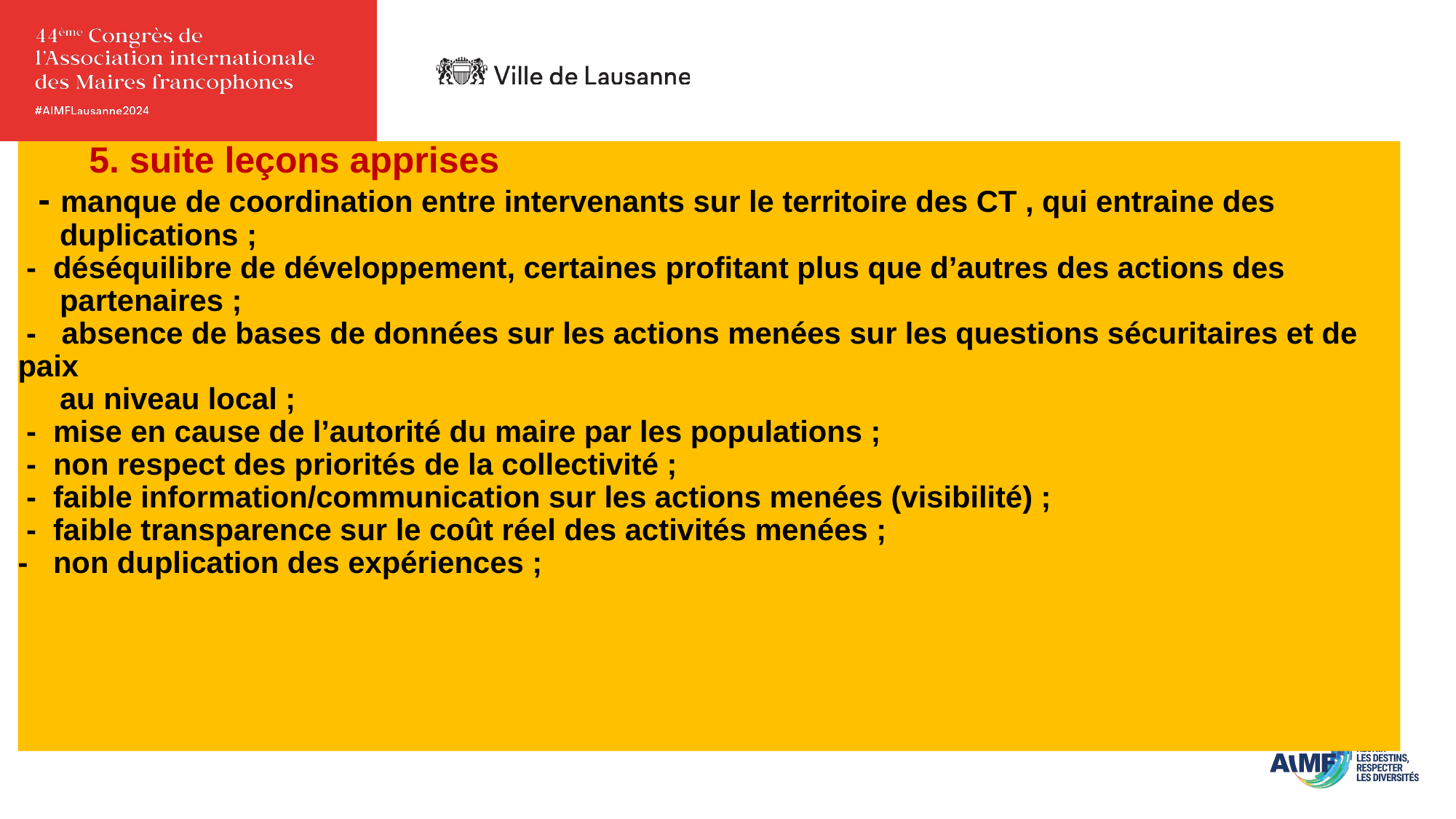

# 5. suite leçons apprises - manque de coordination entre intervenants sur le territoire des CT , qui entraine des duplications ; -  déséquilibre de développement, certaines profitant plus que d’autres des actions des partenaires ; -   absence de bases de données sur les actions menées sur les questions sécuritaires et de paix au niveau local ; -  mise en cause de l’autorité du maire par les populations ; -  non respect des priorités de la collectivité ; -  faible information/communication sur les actions menées (visibilité) ; -  faible transparence sur le coût réel des activités menées ; -   non duplication des expériences ;